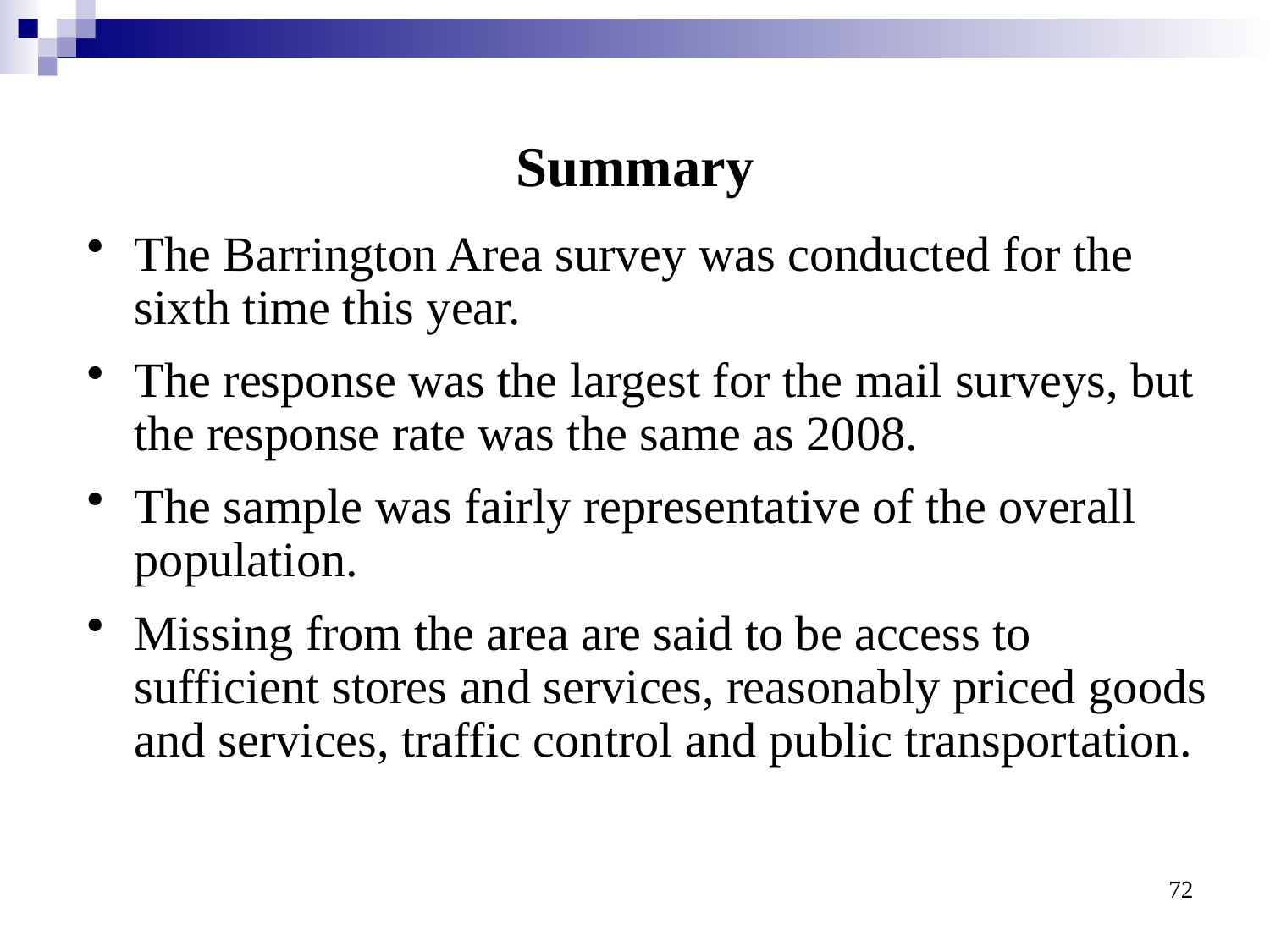

# Summary
The Barrington Area survey was conducted for the sixth time this year.
The response was the largest for the mail surveys, but the response rate was the same as 2008.
The sample was fairly representative of the overall population.
Missing from the area are said to be access to sufficient stores and services, reasonably priced goods and services, traffic control and public transportation.
72